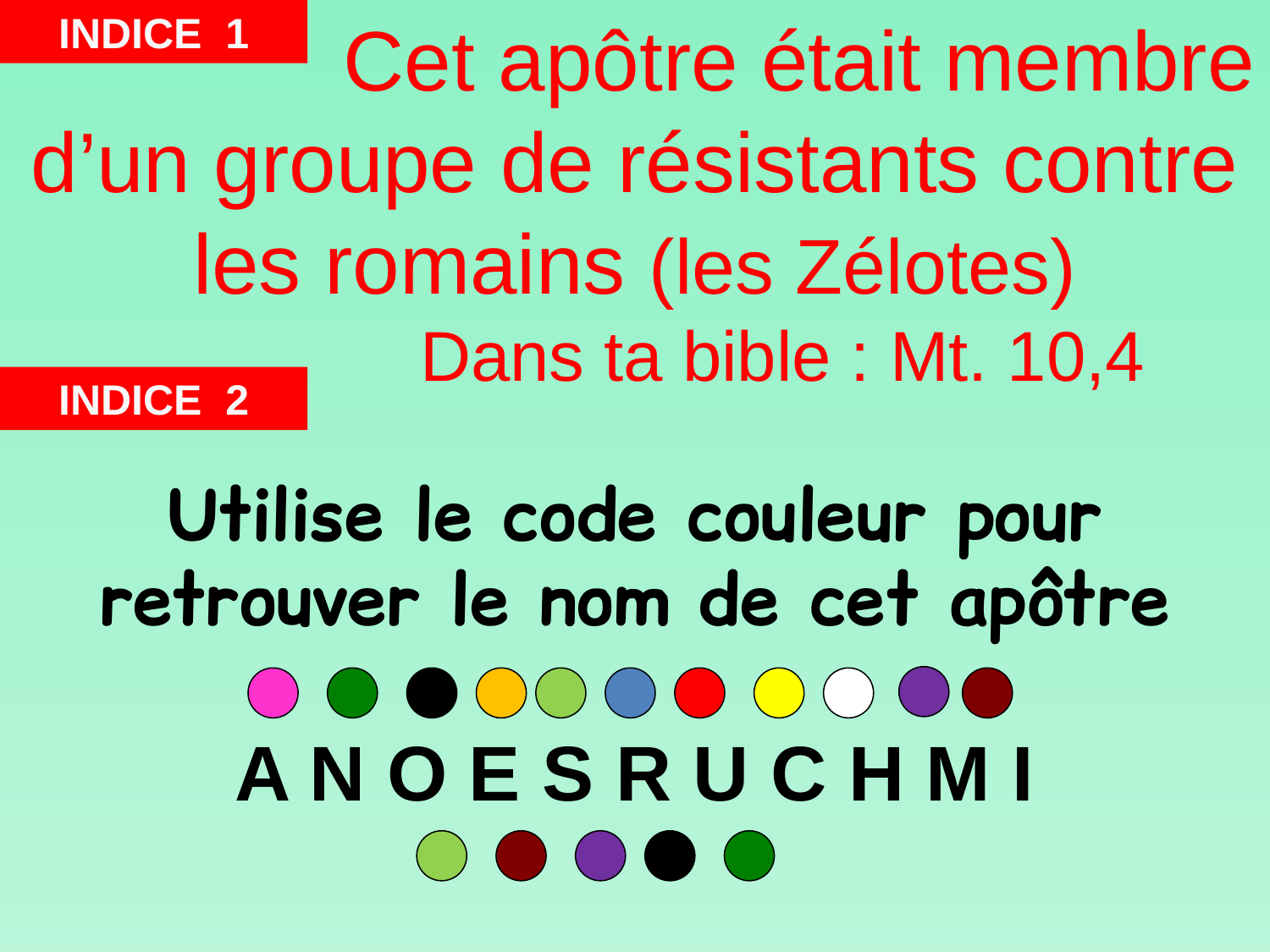

INDICE  1
              Cet apôtre était membre d’un groupe de résistants contre les romains (les Zélotes)
               Dans ta bible : Mt. 10,4
INDICE  2
Utilise le code couleur pour retrouver le nom de cet apôtre

A N O E S R U C H M I